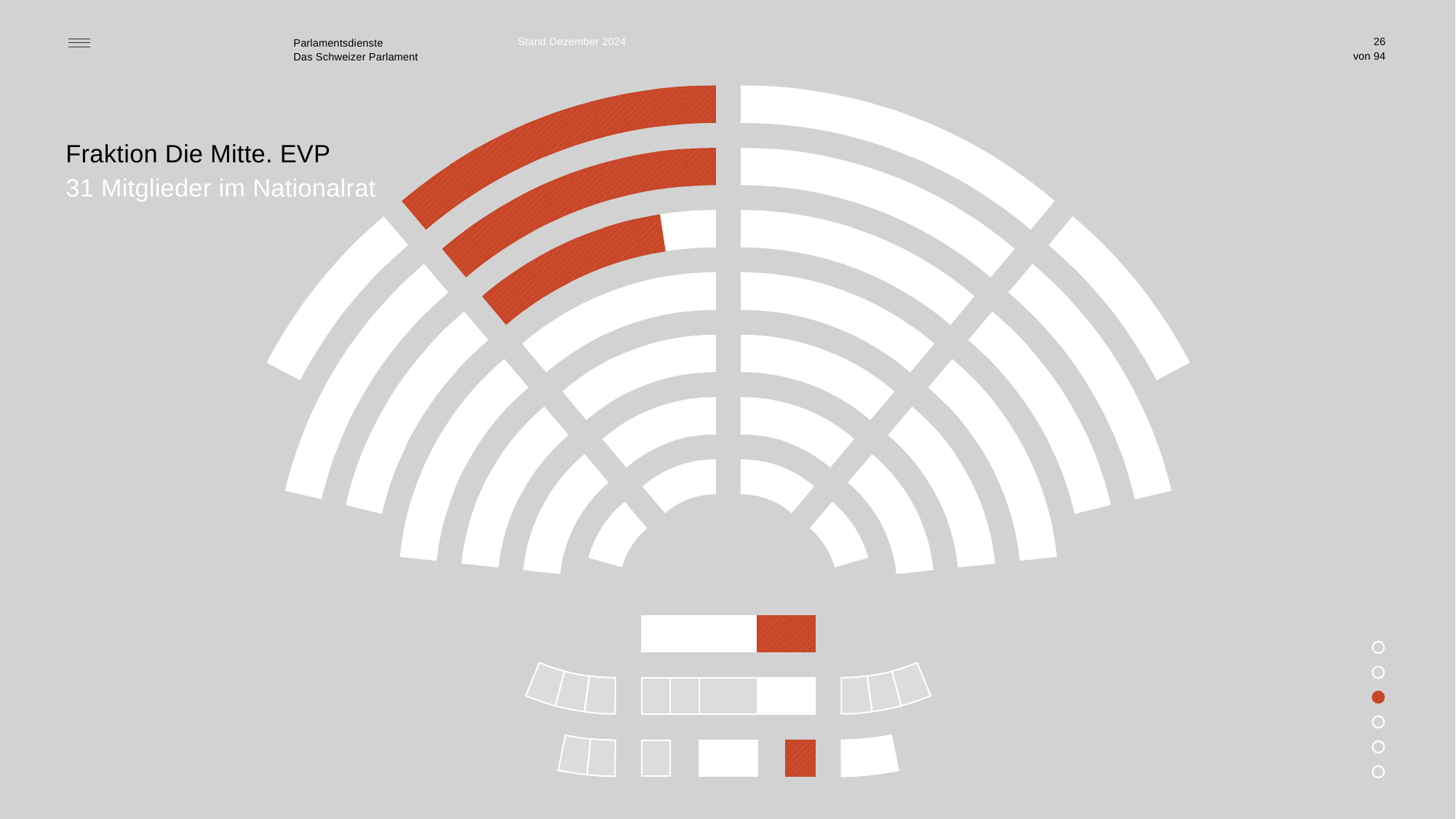

Stand Dezember 2024
26

Fraktion Die Mitte. EVP
31 Mitglieder im Nationalrat